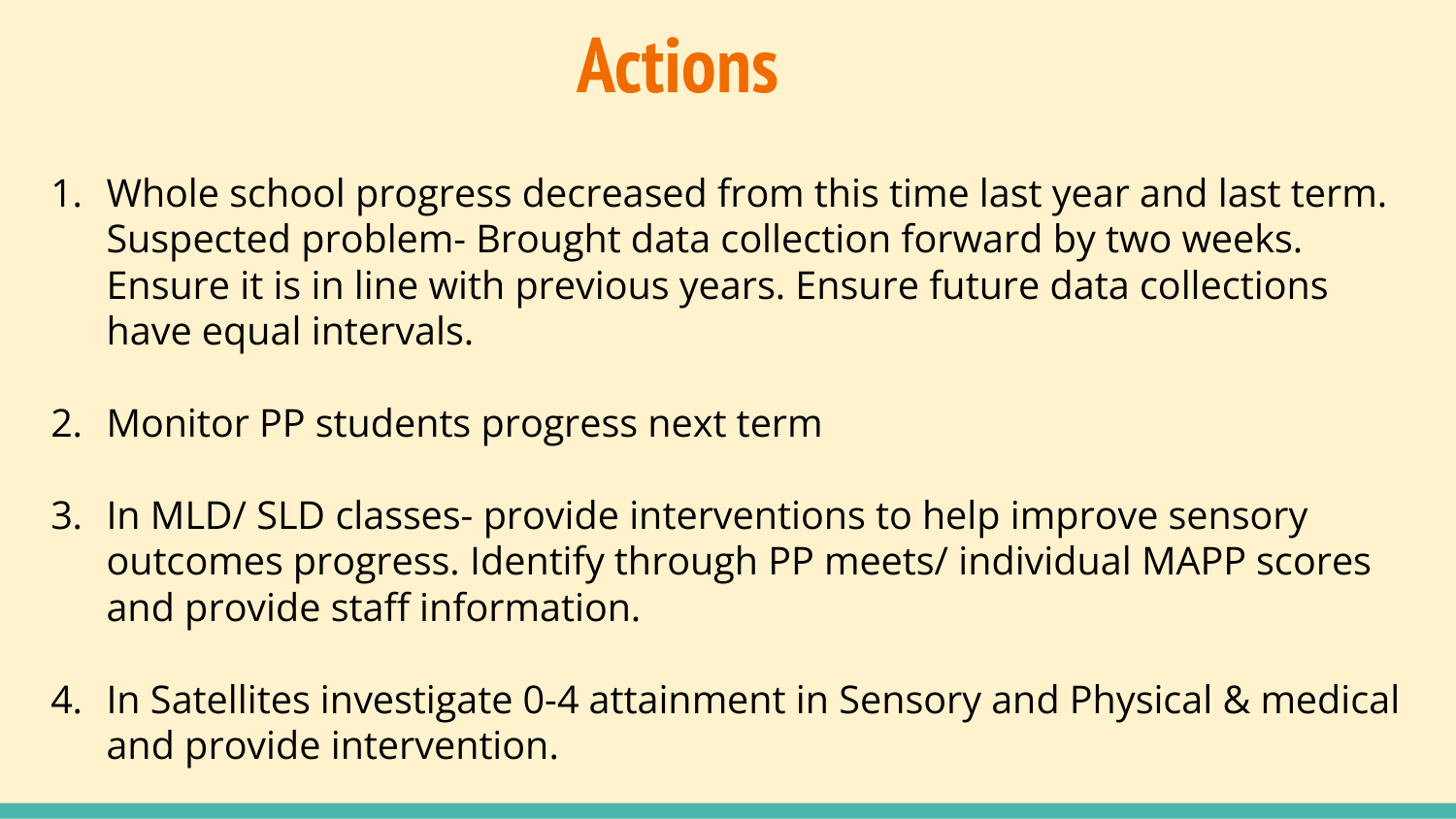

# Actions

Whole school progress decreased from this time last year and last term. Suspected problem- Brought data collection forward by two weeks. Ensure it is in line with previous years. Ensure future data collections have equal intervals.

Monitor PP students progress next term

In MLD/ SLD classes- provide interventions to help improve sensory outcomes progress. Identify through PP meets/ individual MAPP scores and provide staff information.

In Satellites investigate 0-4 attainment in Sensory and Physical & medical and provide intervention.